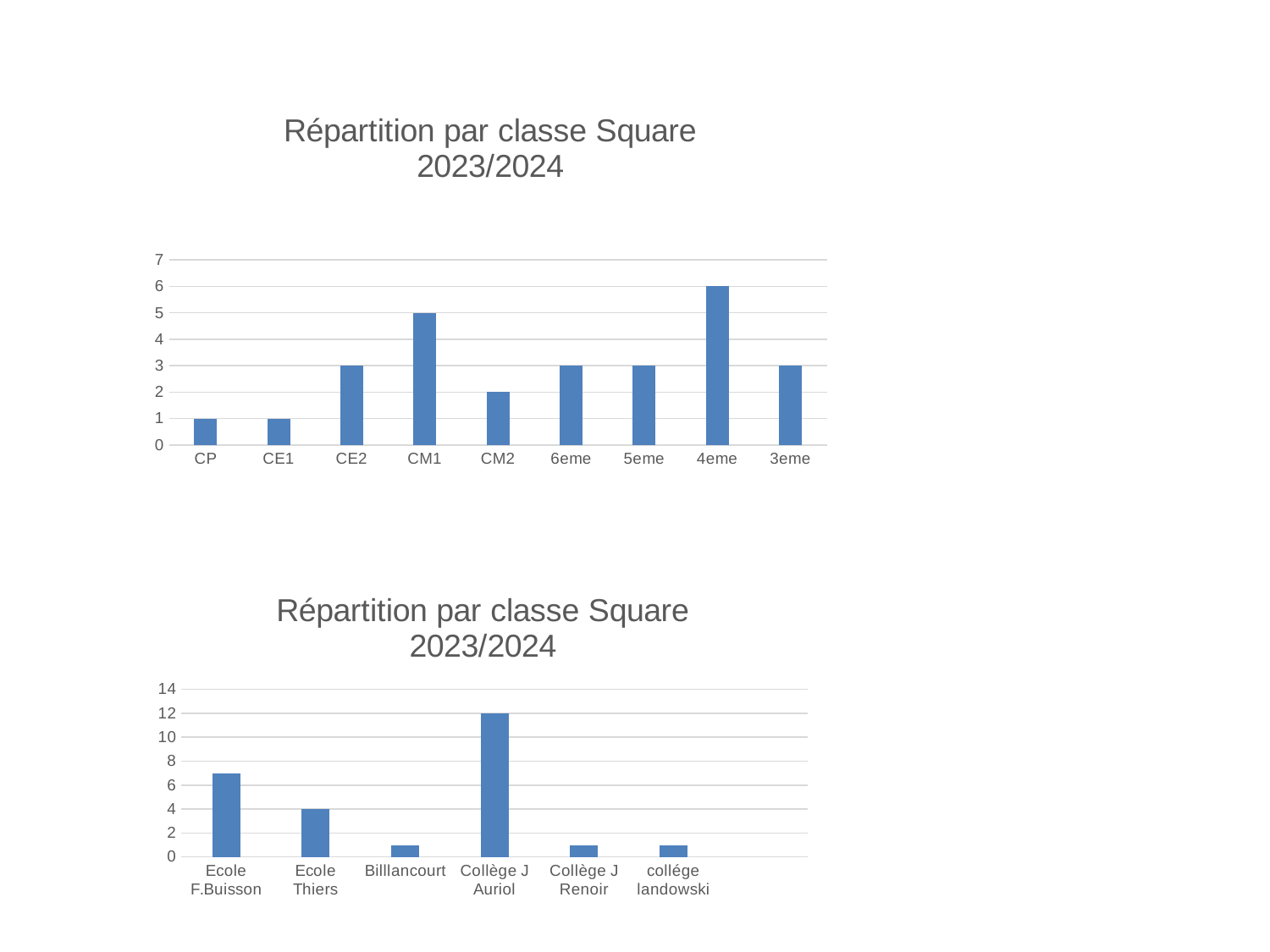

### Chart: Répartition par classe Square 2023/2024

| Category |  |
|---|---|
| CP | 1.0 |
| CE1 | 1.0 |
| CE2 | 3.0 |
| CM1 | 5.0 |
| CM2 | 2.0 |
| 6eme | 3.0 |
| 5eme | 3.0 |
| 4eme | 6.0 |
| 3eme | 3.0 |

### Chart: Répartition par classe Square 2023/2024

| Category |  |
|---|---|
| Ecole F.Buisson | 7.0 |
| Ecole Thiers | 4.0 |
| Billlancourt | 1.0 |
| Collège J Auriol | 12.0 |
| Collège J Renoir | 1.0 |
| collége landowski | 1.0 |